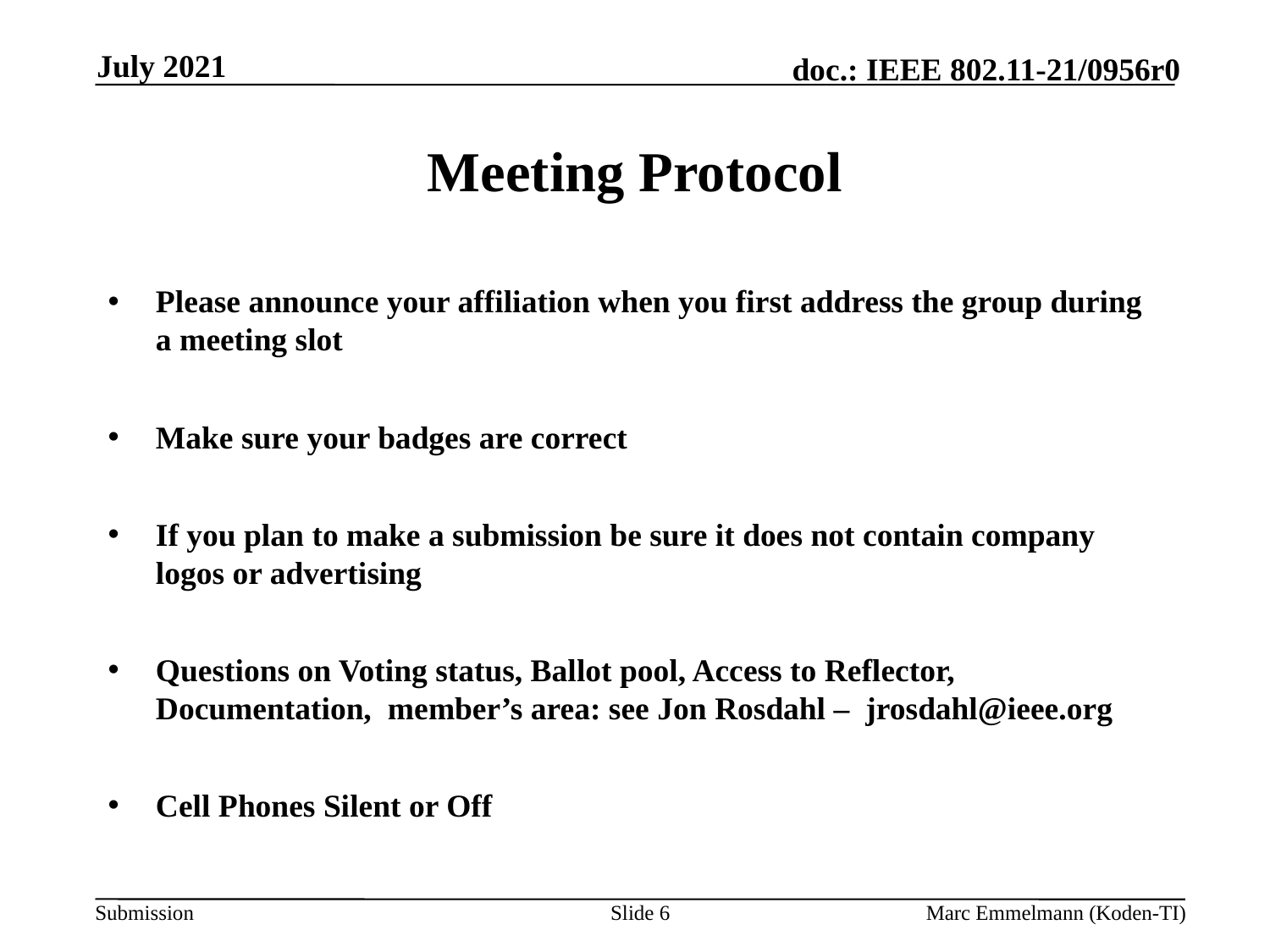

July 2021
# Meeting Protocol
Please announce your affiliation when you first address the group during a meeting slot

Make sure your badges are correct

If you plan to make a submission be sure it does not contain company logos or advertising

Questions on Voting status, Ballot pool, Access to Reflector, Documentation,  member’s area: see Jon Rosdahl –  jrosdahl@ieee.org

Cell Phones Silent or Off

Slide 6
Marc Emmelmann (Koden-TI)